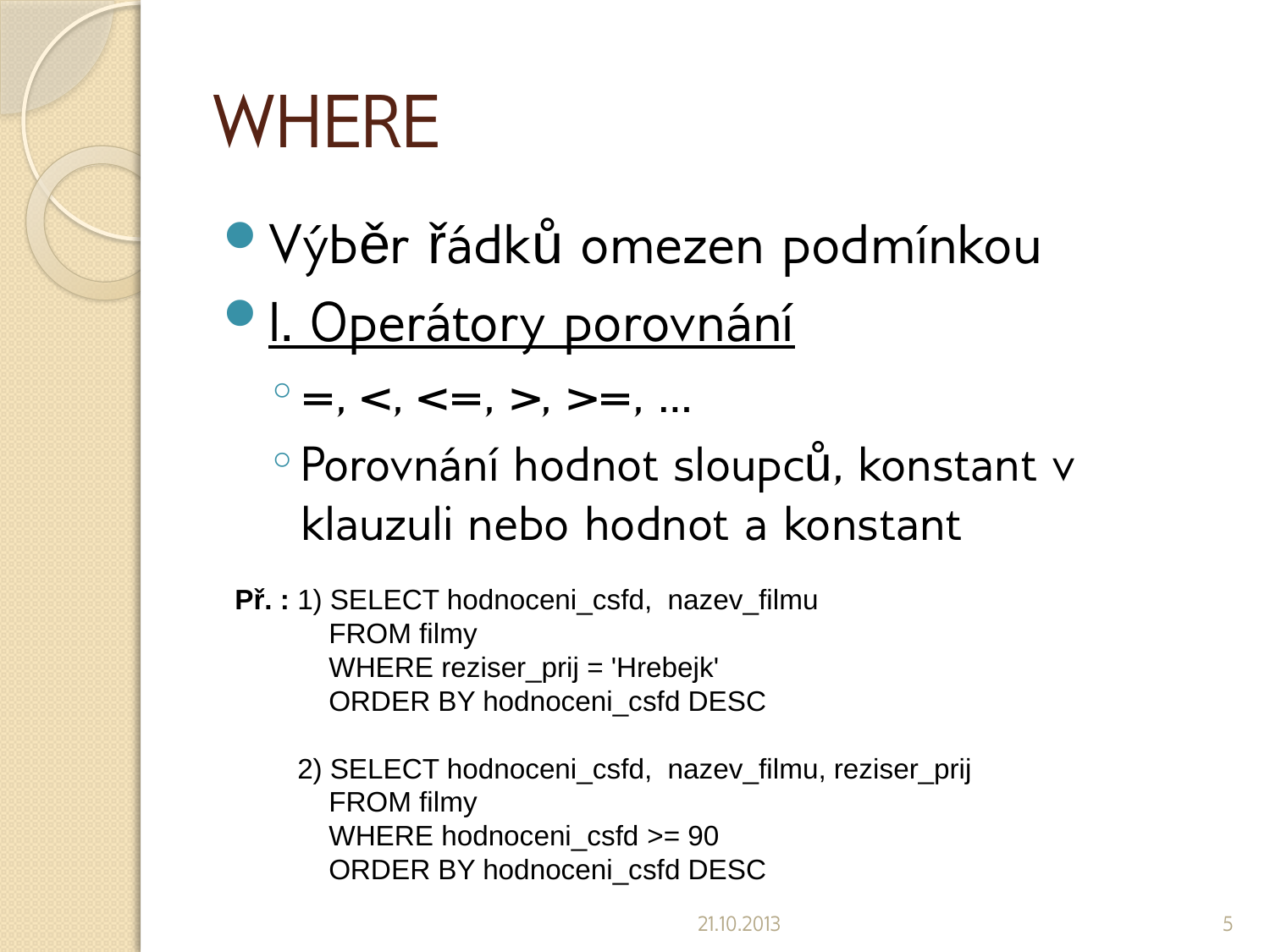

# WHERE
Výběr řádků omezen podmínkou
I. Operátory porovnání
=, <, <=, >, >=, …
Porovnání hodnot sloupců, konstant v klauzuli nebo hodnot a konstant
Př. : 1) SELECT hodnoceni_csfd,  nazev_filmu
            FROM filmy
            WHERE reziser_prij = 'Hrebejk'
            ORDER BY hodnoceni_csfd DESC

        2) SELECT hodnoceni_csfd,  nazev_filmu, reziser_prij
            FROM filmy
            WHERE hodnoceni_csfd >= 90
            ORDER BY hodnoceni_csfd DESC
21.10.2013
5